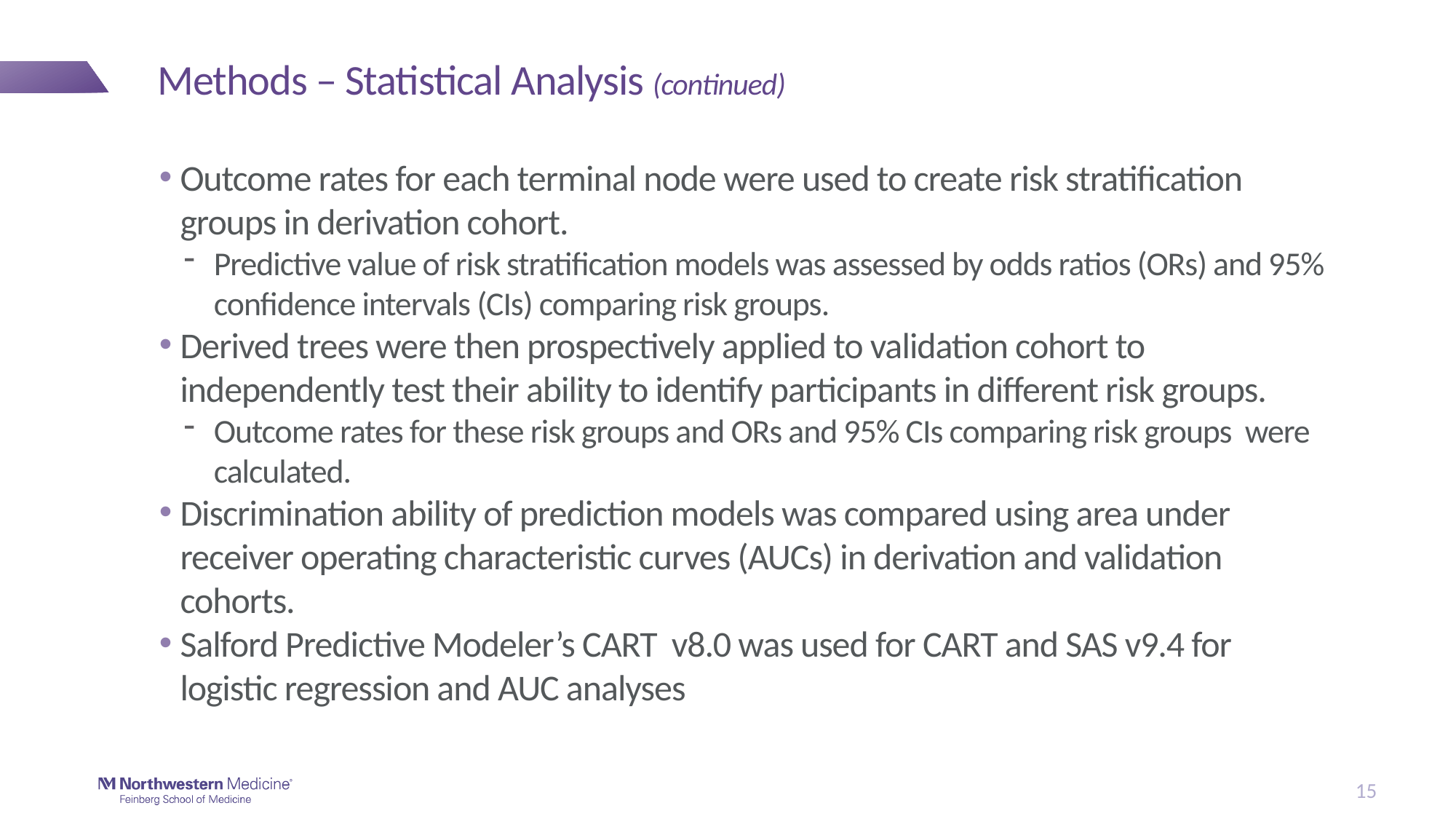

# Methods – Statistical Analysis (continued)
Outcome rates for each terminal node were used to create risk stratification groups in derivation cohort.
Predictive value of risk stratification models was assessed by odds ratios (ORs) and 95% confidence intervals (CIs) comparing risk groups.
Derived trees were then prospectively applied to validation cohort to independently test their ability to identify participants in different risk groups.
Outcome rates for these risk groups and ORs and 95% CIs comparing risk groups  were calculated.
Discrimination ability of prediction models was compared using area under receiver operating characteristic curves (AUCs) in derivation and validation cohorts.
Salford Predictive Modeler’s CART  v8.0 was used for CART and SAS v9.4 for logistic regression and AUC analyses
15